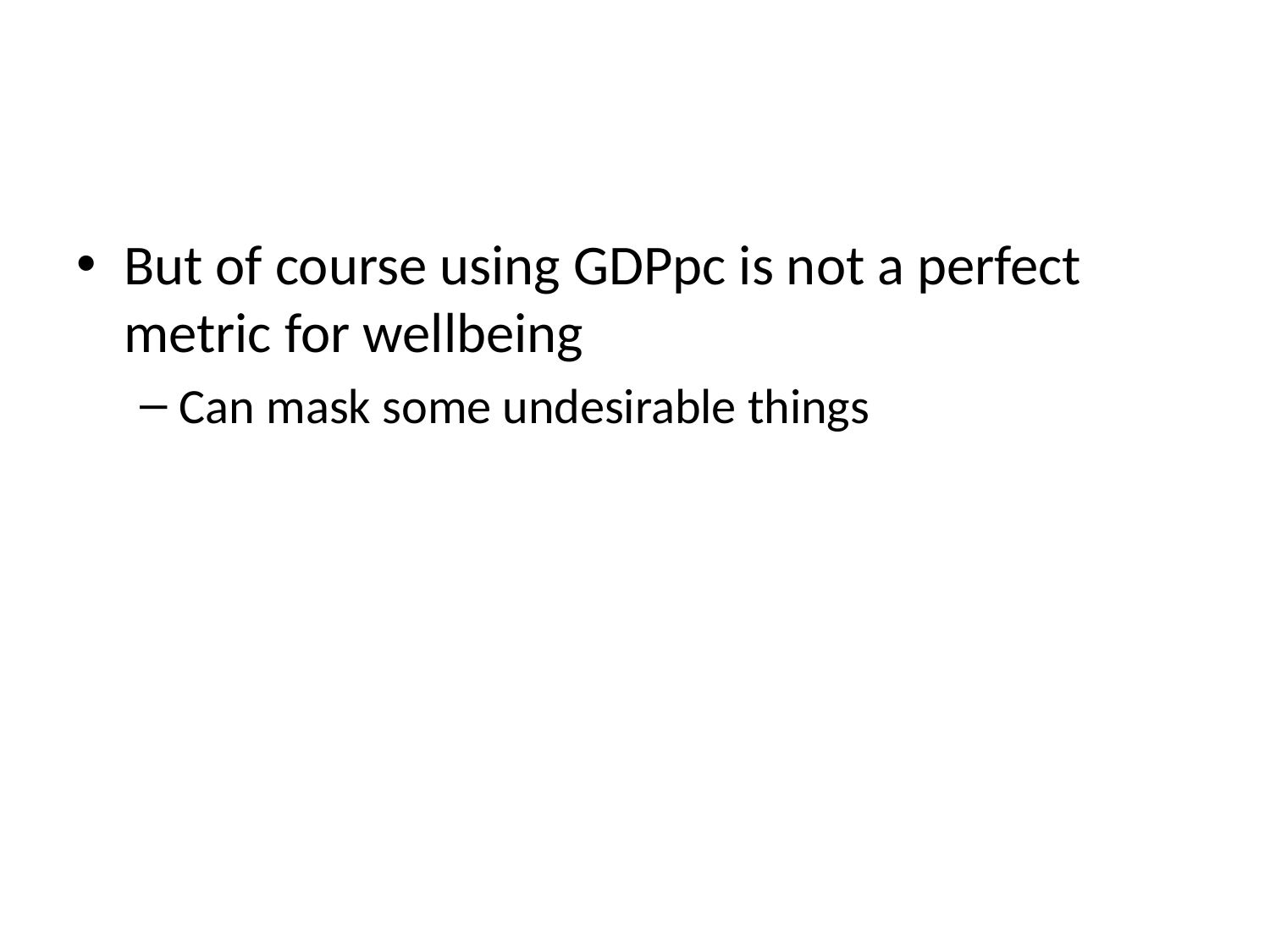

#
But of course using GDPpc is not a perfect metric for wellbeing
Can mask some undesirable things